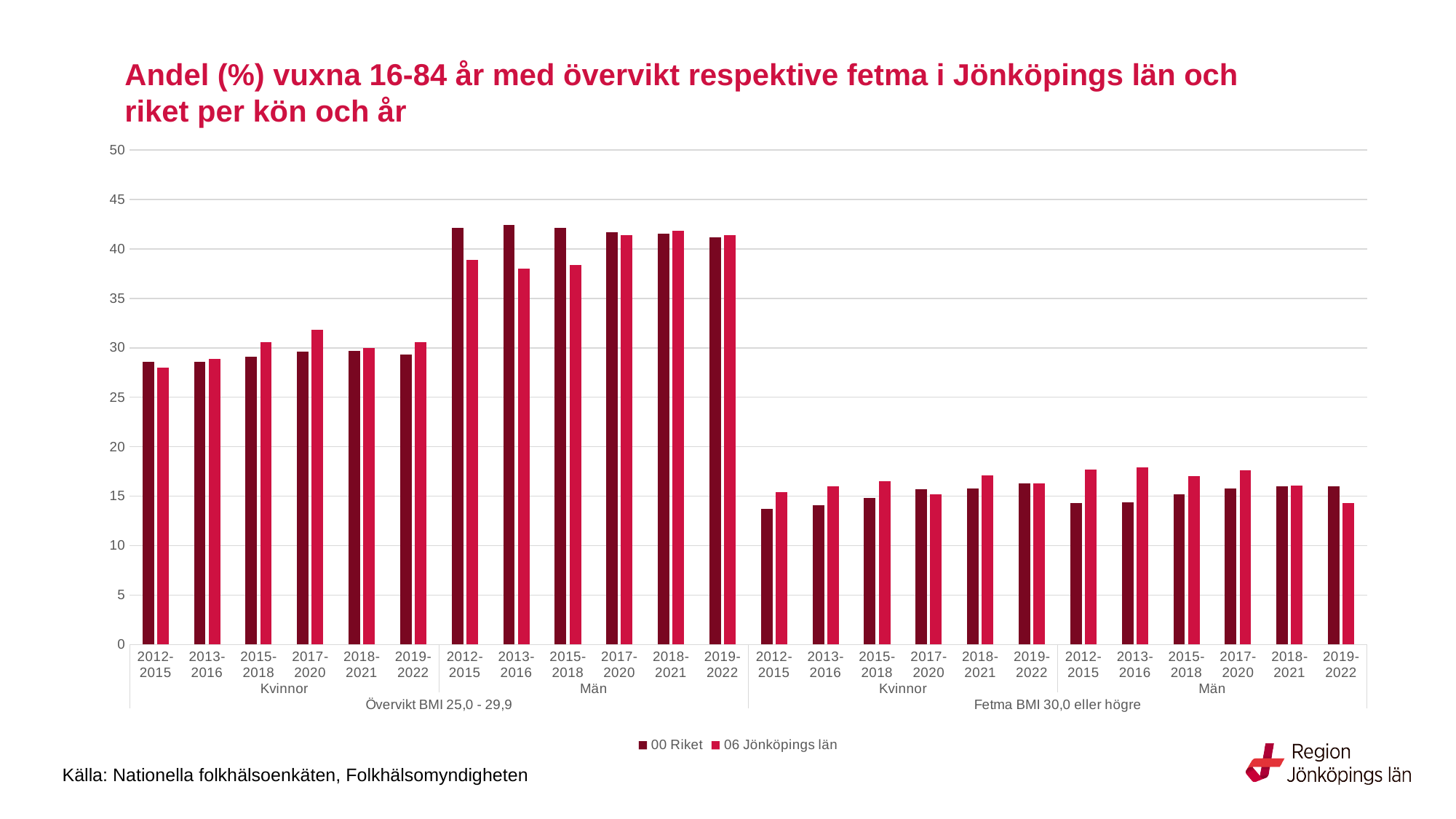

# Andel (%) vuxna 16-84 år med övervikt respektive fetma i Jönköpings län och riket per kön och år

### Chart

| Category | 00 Riket | 06 Jönköpings län |
|---|---|---|
| 2012-2015 | 28.6 | 28.0 |
| 2013-2016 | 28.6 | 28.9 |
| 2015-2018 | 29.1 | 30.6 |
| 2017-2020 | 29.6 | 31.8 |
| 2018-2021 | 29.7 | 30.0 |
| 2019-2022 | 29.3 | 30.6 |
| 2012-2015 | 42.1 | 38.9 |
| 2013-2016 | 42.4 | 38.0 |
| 2015-2018 | 42.1 | 38.4 |
| 2017-2020 | 41.7 | 41.4 |
| 2018-2021 | 41.5 | 41.8 |
| 2019-2022 | 41.2 | 41.4 |
| 2012-2015 | 13.7 | 15.4 |
| 2013-2016 | 14.1 | 16.0 |
| 2015-2018 | 14.8 | 16.5 |
| 2017-2020 | 15.7 | 15.2 |
| 2018-2021 | 15.8 | 17.1 |
| 2019-2022 | 16.3 | 16.3 |
| 2012-2015 | 14.3 | 17.7 |
| 2013-2016 | 14.4 | 17.9 |
| 2015-2018 | 15.2 | 17.0 |
| 2017-2020 | 15.8 | 17.6 |
| 2018-2021 | 16.0 | 16.1 |
| 2019-2022 | 16.0 | 14.3 |
Källa: Nationella folkhälsoenkäten, Folkhälsomyndigheten